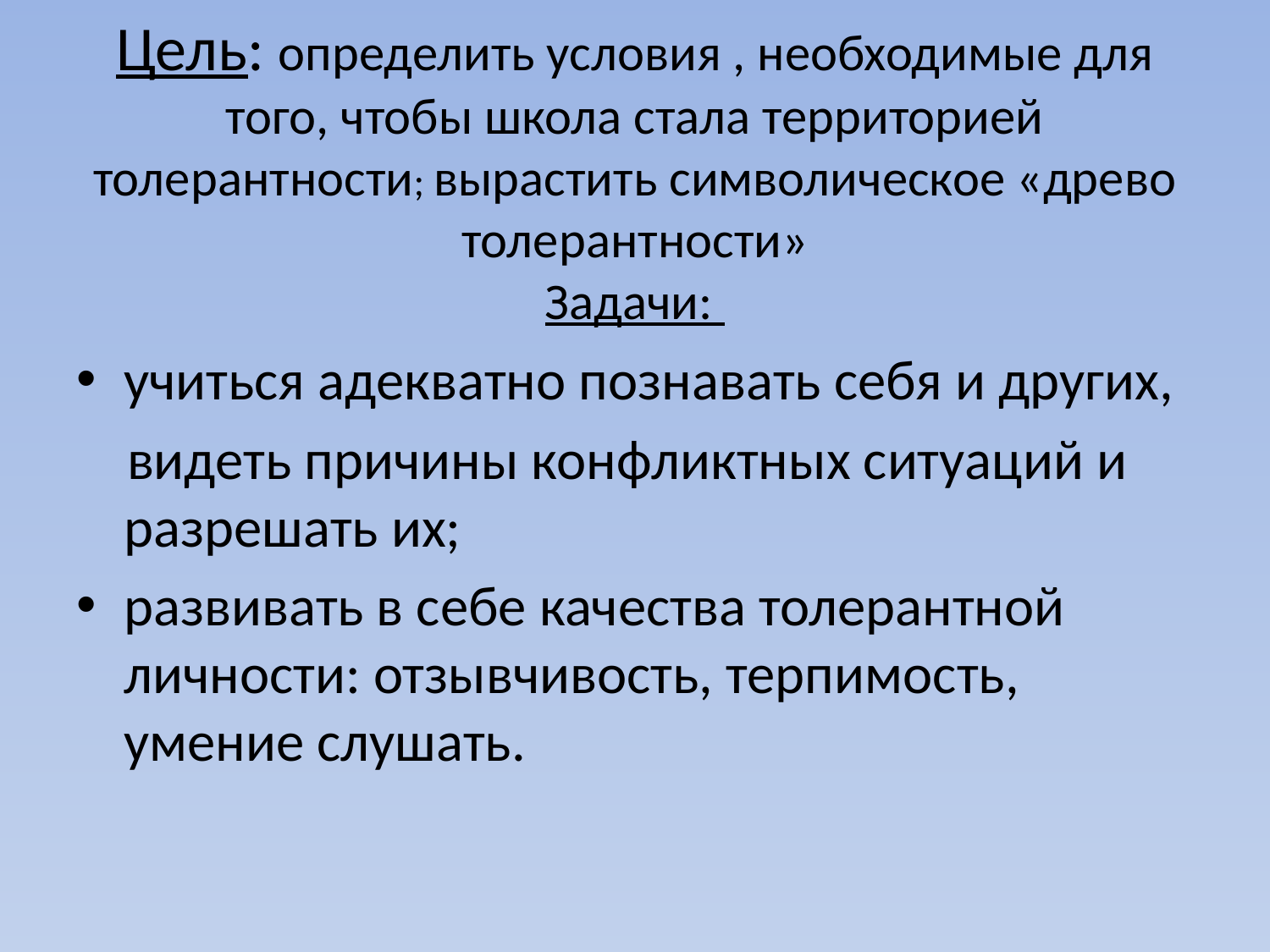

# Цель: определить условия , необходимые для того, чтобы школа стала территорией толерантности; вырастить символическое «древо толерантности» Задачи:
учиться адекватно познавать себя и других,
    видеть причины конфликтных ситуаций и разрешать их;
развивать в себе качества толерантной личности: отзывчивость, терпимость, умение слушать.